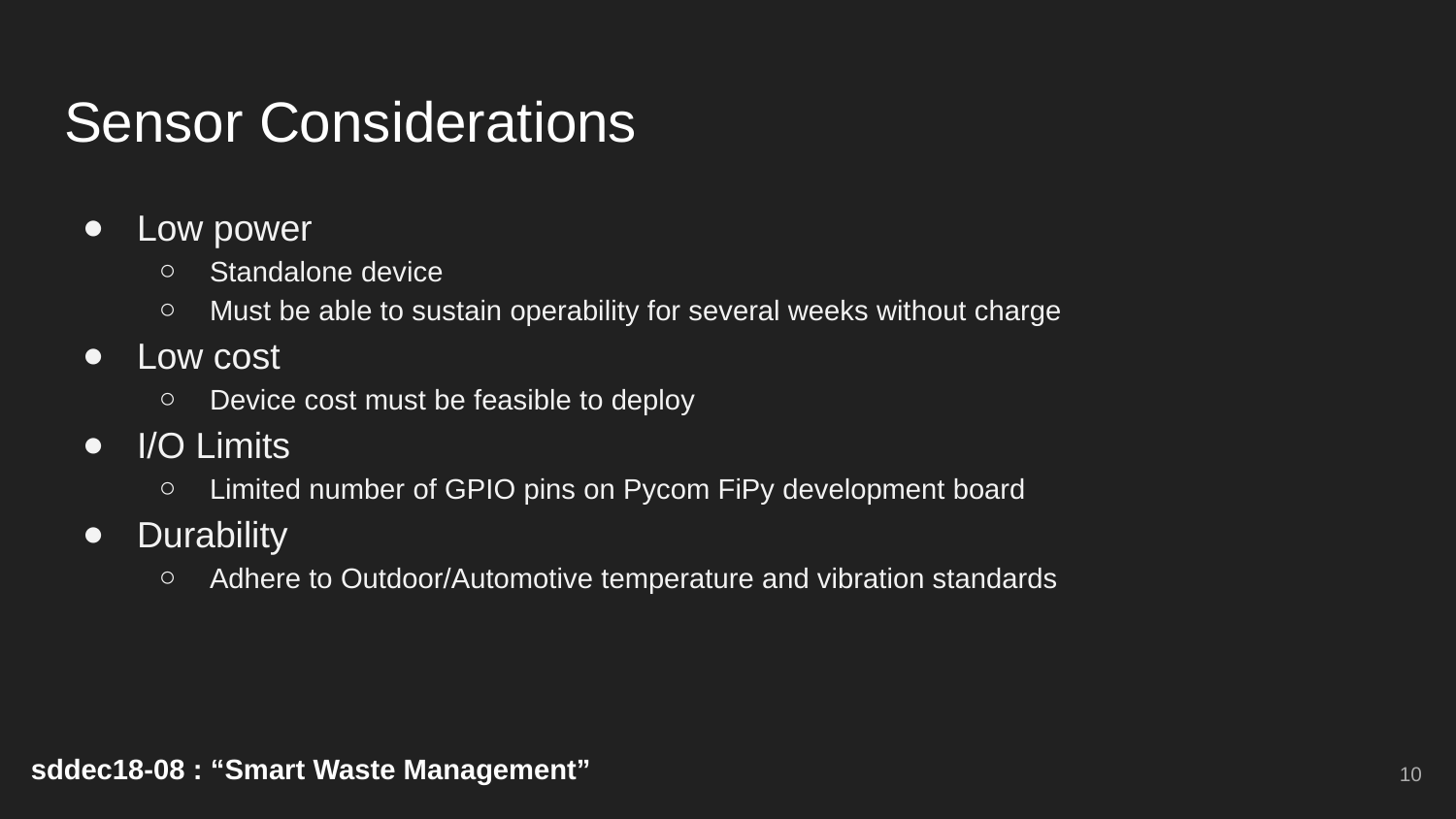

# Sensor Considerations
Low power
Standalone device
Must be able to sustain operability for several weeks without charge
Low cost
Device cost must be feasible to deploy
I/O Limits
Limited number of GPIO pins on Pycom FiPy development board
Durability
Adhere to Outdoor/Automotive temperature and vibration standards
10